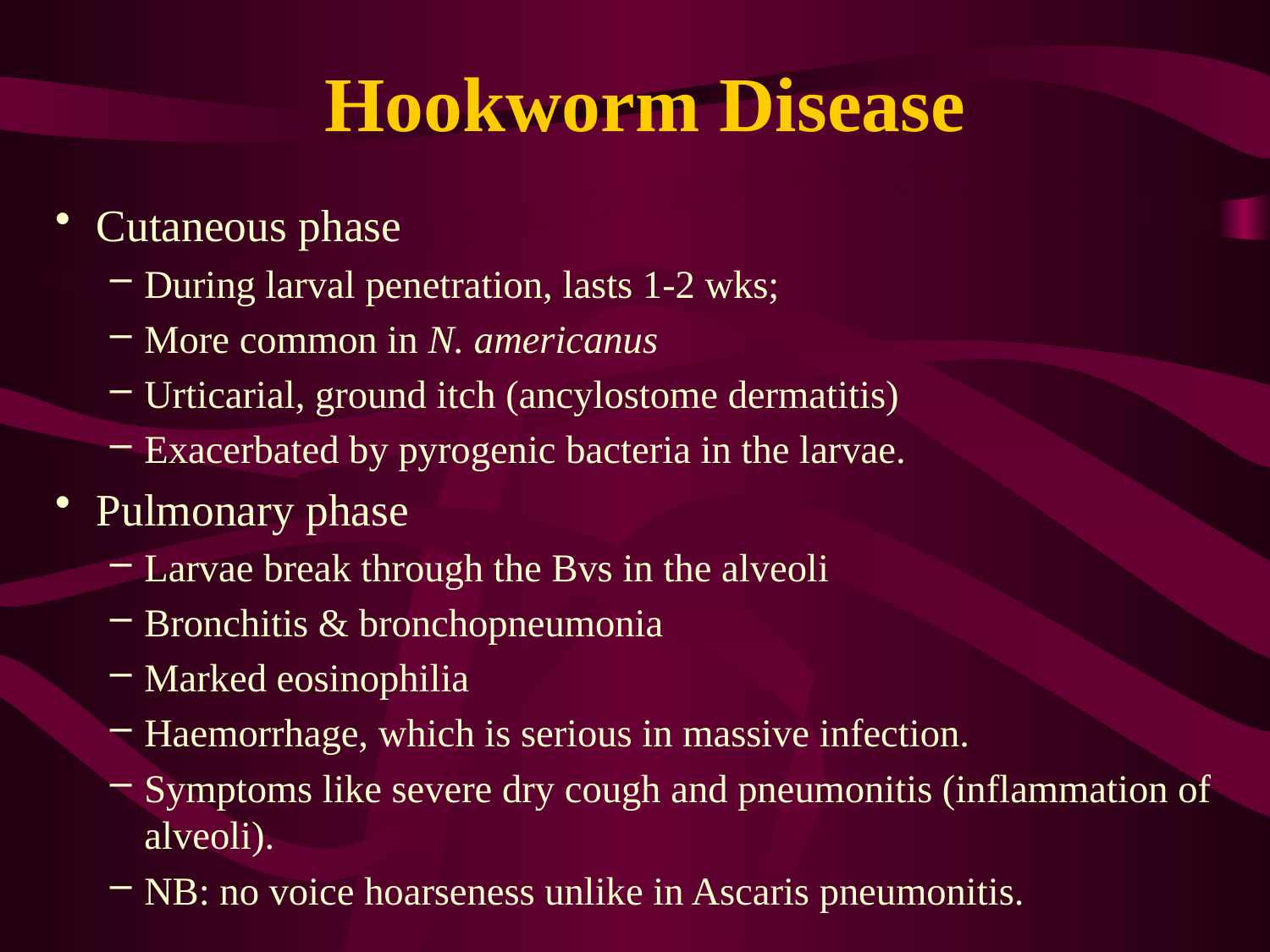

# Hookworm Disease
Cutaneous phase
During larval penetration, lasts 1-2 wks;
More common in N. americanus
Urticarial, ground itch (ancylostome dermatitis)
Exacerbated by pyrogenic bacteria in the larvae.
Pulmonary phase
Larvae break through the Bvs in the alveoli
Bronchitis & bronchopneumonia
Marked eosinophilia
Haemorrhage, which is serious in massive infection.
Symptoms like severe dry cough and pneumonitis (inflammation of alveoli).
NB: no voice hoarseness unlike in Ascaris pneumonitis.